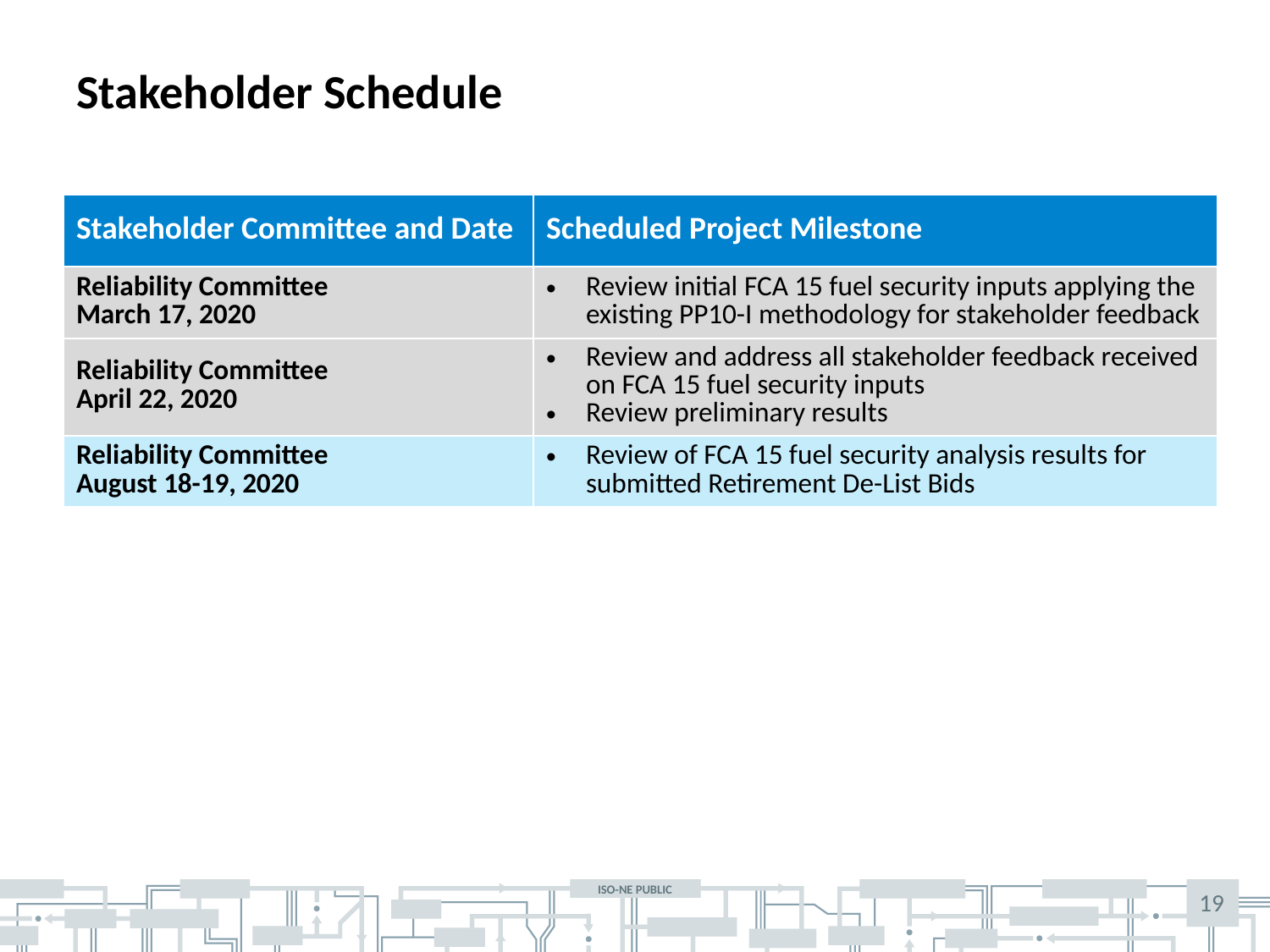

# Stakeholder Schedule
| Stakeholder Committee and Date | Scheduled Project Milestone |
| --- | --- |
| Reliability Committee March 17, 2020 | Review initial FCA 15 fuel security inputs applying the existing PP10-I methodology for stakeholder feedback |
| Reliability Committee April 22, 2020 | Review and address all stakeholder feedback received on FCA 15 fuel security inputs Review preliminary results |
| Reliability Committee August 18-19, 2020 | Review of FCA 15 fuel security analysis results for submitted Retirement De-List Bids |
19